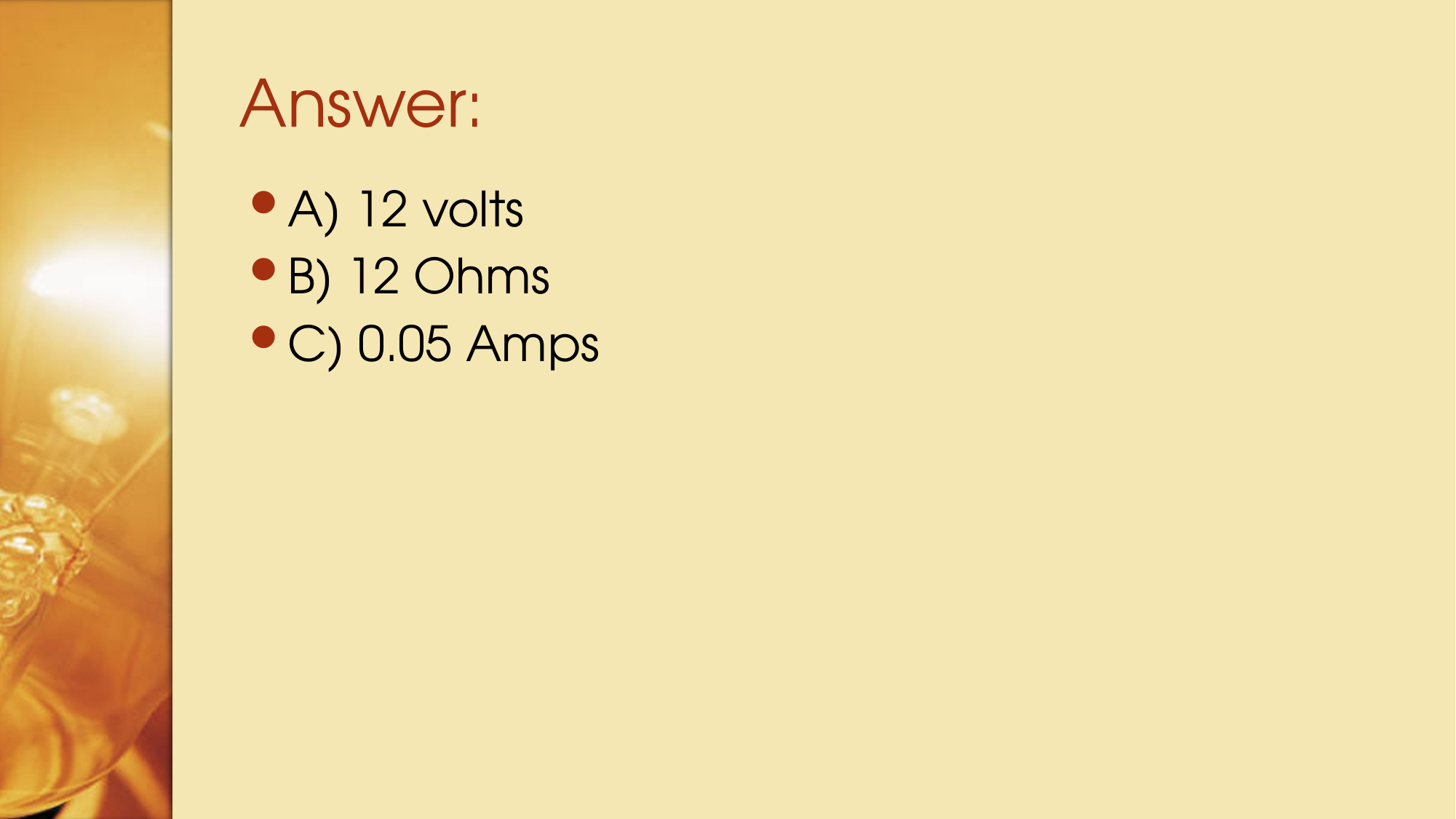

# Answer:
A) 12 volts
B) 12 Ohms
C) 0.05 Amps